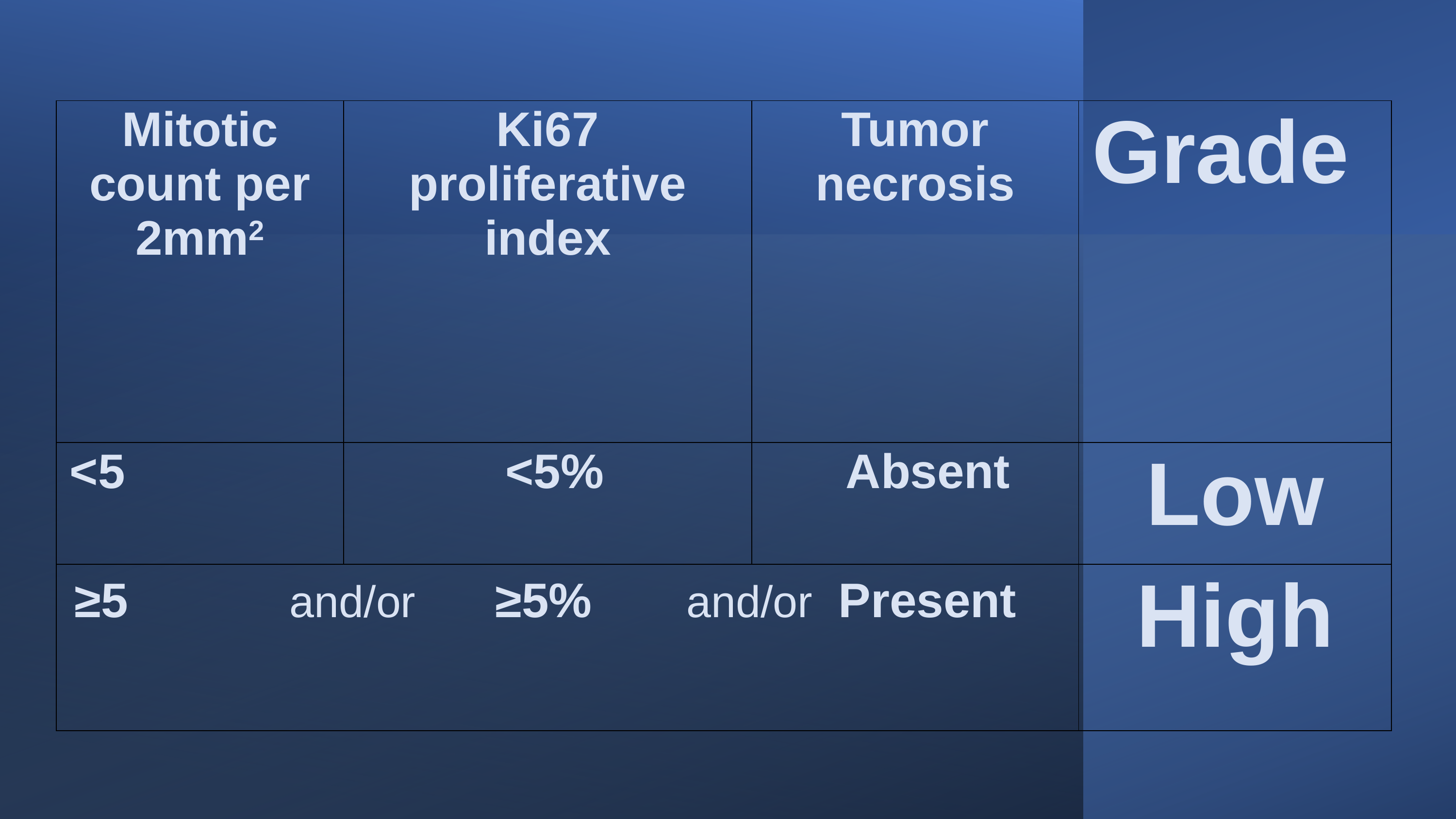

| Mitotic count per 2mm2 | Ki67 proliferative index | Tumor necrosis | Grade |
| --- | --- | --- | --- |
| <5 | <5% | Absent | Low |
| ≥5            and/or      ≥5%       and/or  Present |  |  | High |